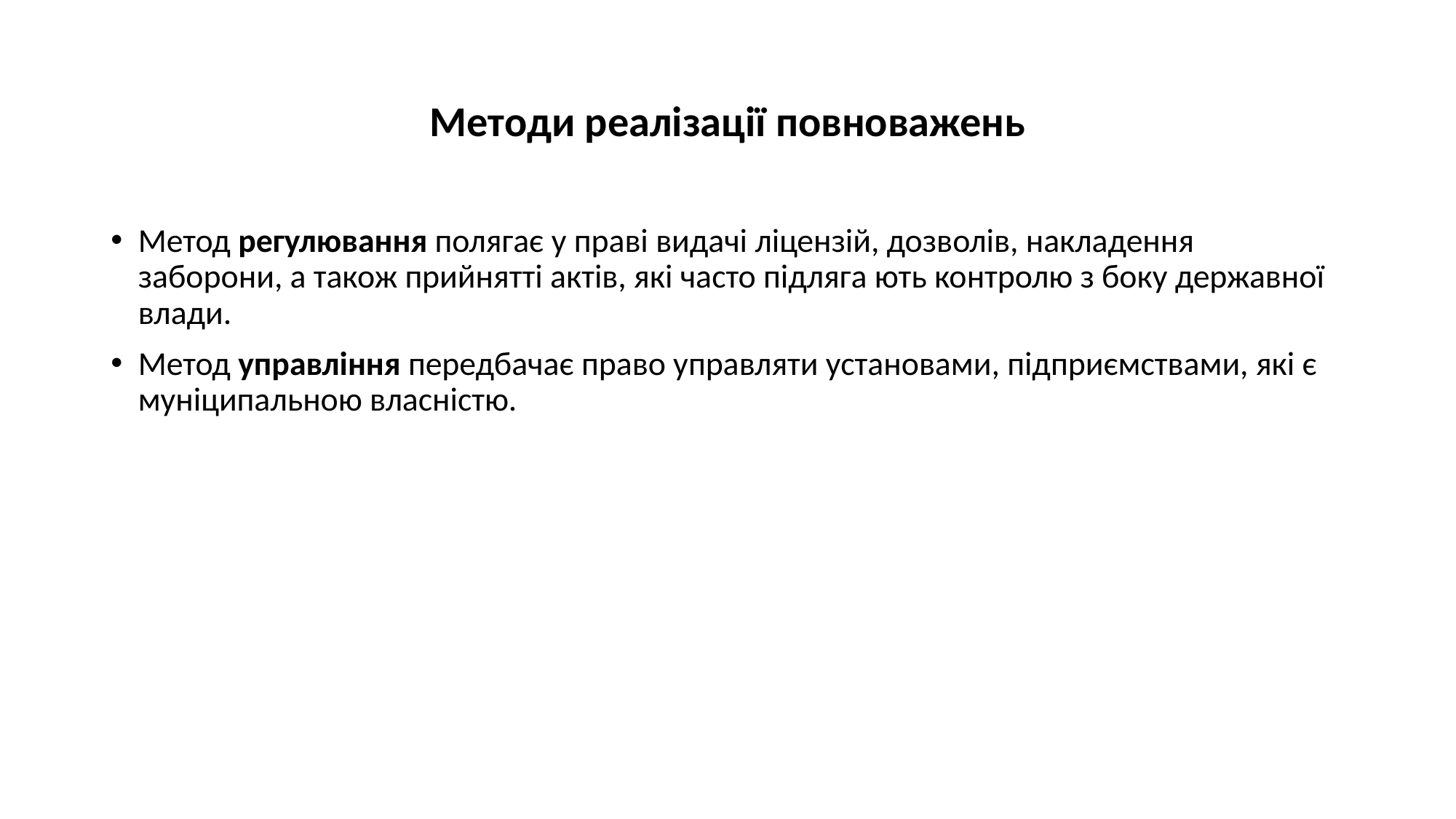

# Методи реалізації повноважень
Метод регулювання полягає у праві видачі ліцензій, дозволів, накладення заборони, а також прийнятті актів, які часто підляга ють контролю з боку державної влади.
Метод управління передбачає право управляти установами, підприємствами, які є муніципальною власністю.